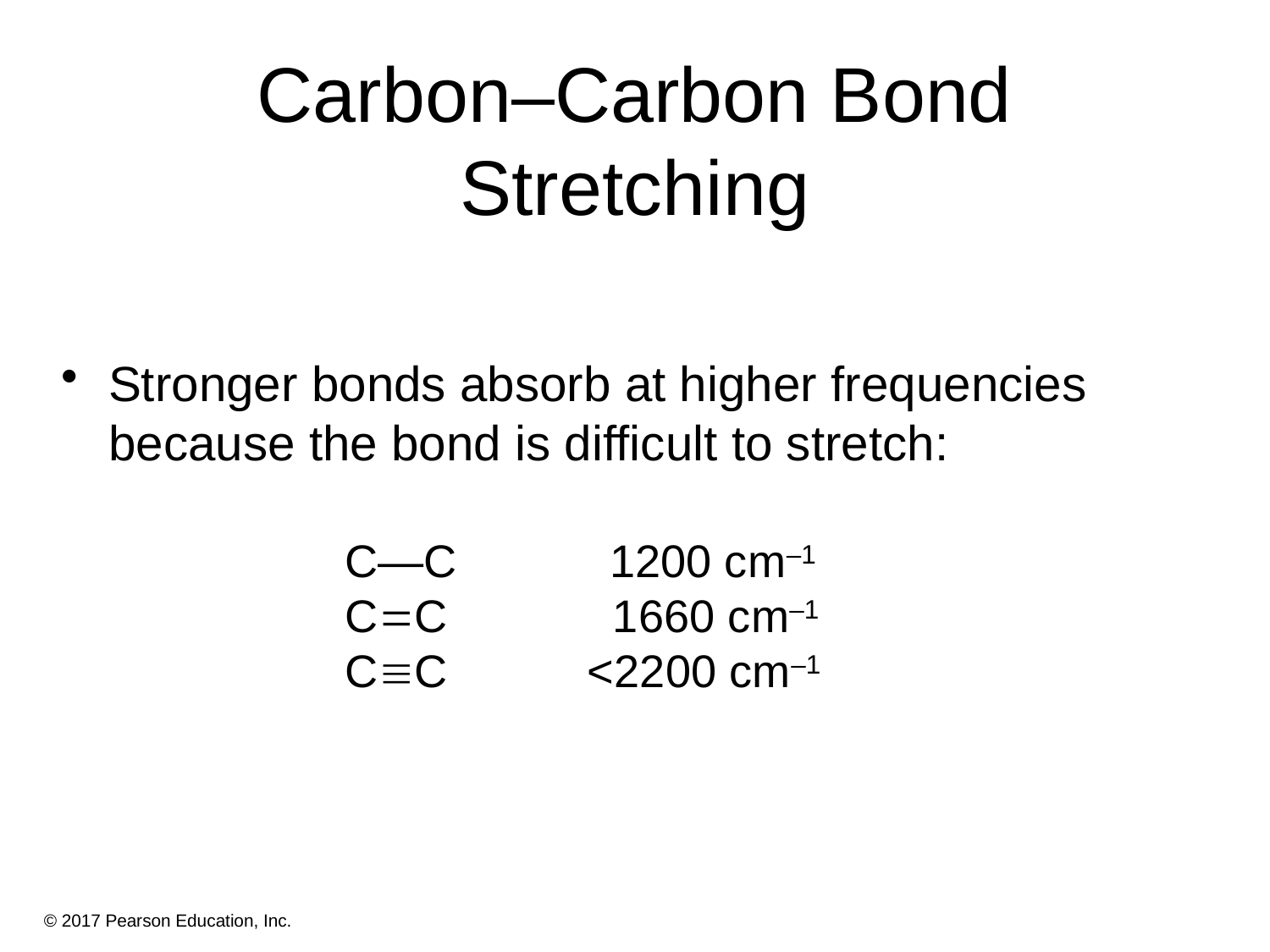

# Carbon–Carbon Bond Stretching
Stronger bonds absorb at higher frequencies because the bond is difficult to stretch:
C—C            1200 cm–1
C=C             1660 cm–1
C≡C           <2200 cm–1